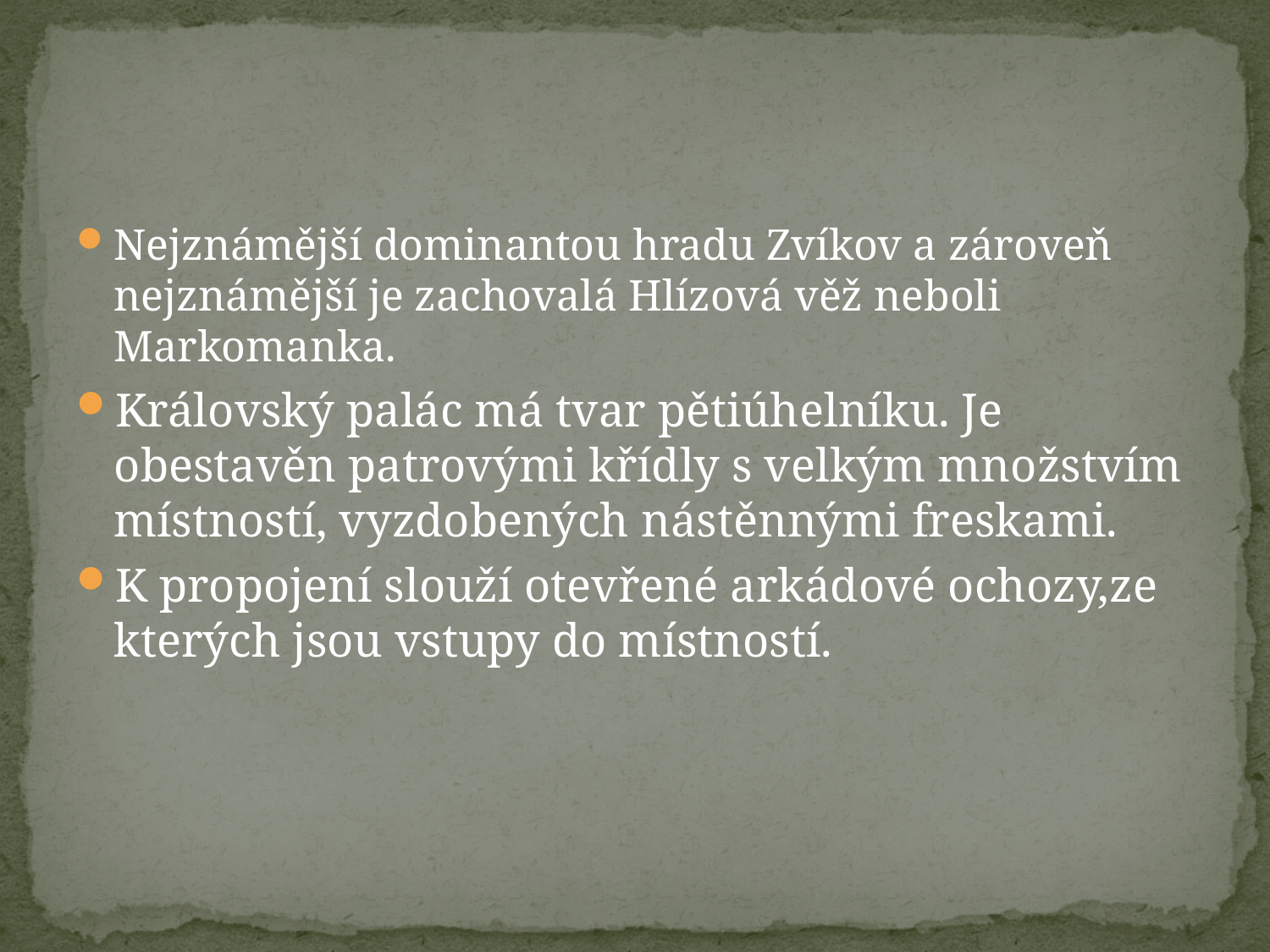

#
Nejznámější dominantou hradu Zvíkov a zároveň nejznámější je zachovalá Hlízová věž neboli Markomanka.
Královský palác má tvar pětiúhelníku. Je obestavěn patrovými křídly s velkým množstvím místností, vyzdobených nástěnnými freskami.
K propojení slouží otevřené arkádové ochozy,ze kterých jsou vstupy do místností.